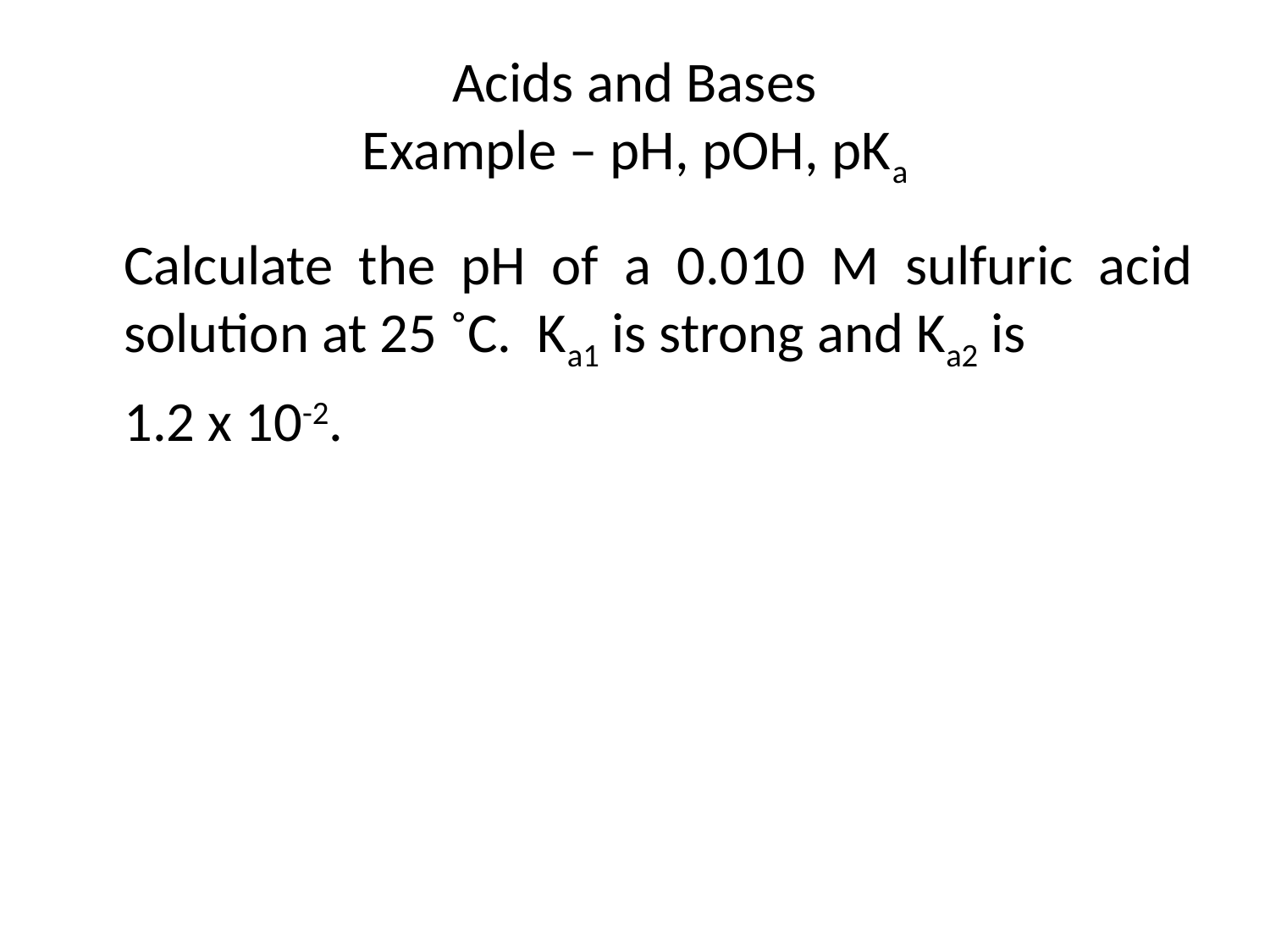

# Acids and Bases Example – pH, pOH, pKa
	Calculate the pH of a 0.010 M sulfuric acid solution at 25 ˚C.  Ka1 is strong and Ka2 is
	1.2 x 10-2.